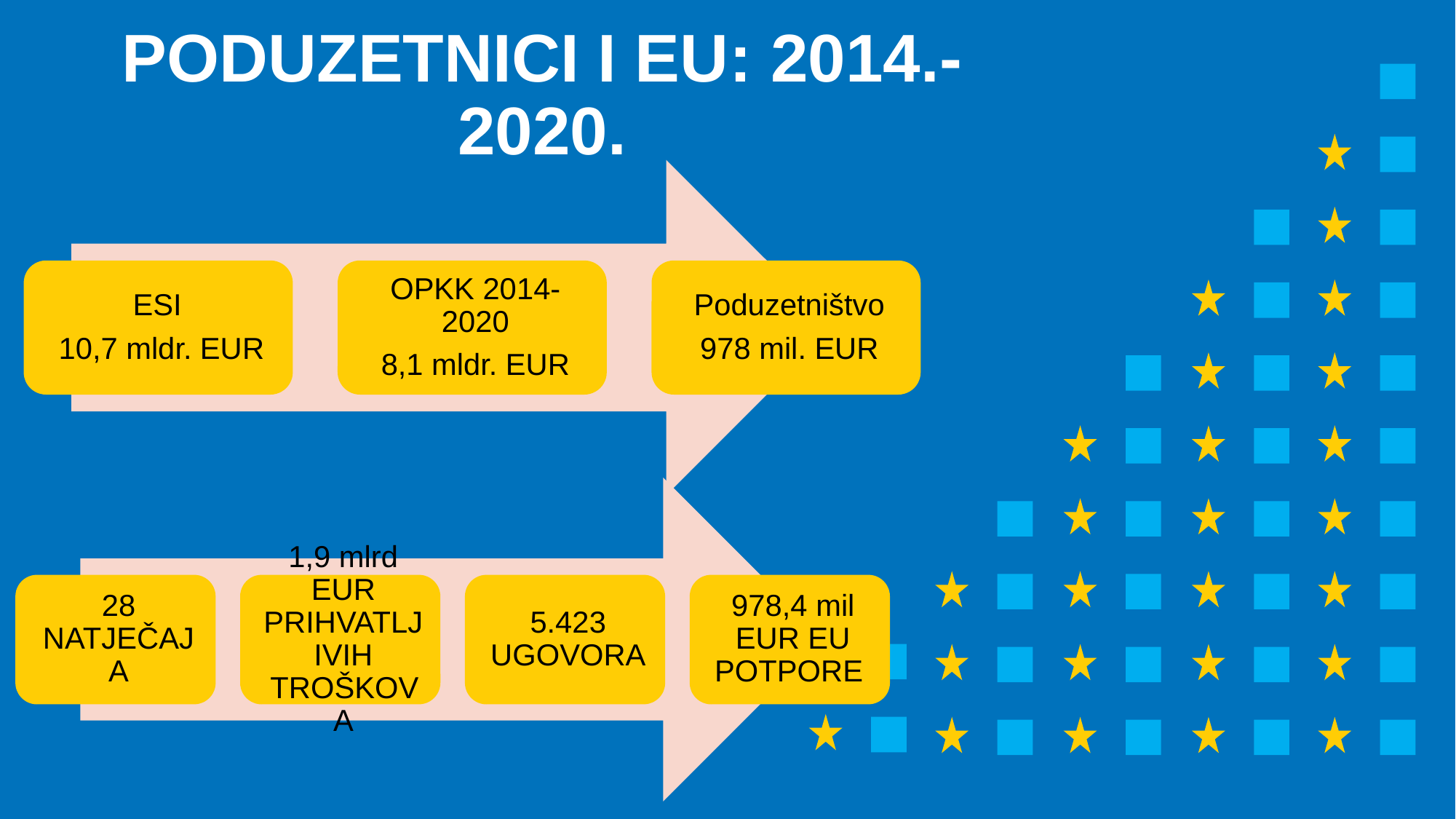

PODUZETNICI I EU: 2014.-2020.
ESI
10,7 mldr. EUR
OPKK 2014-2020
8,1 mldr. EUR
Poduzetništvo
978 mil. EUR
28 NATJEČAJA
1,9 mlrd EUR PRIHVATLJIVIH TROŠKOVA
5.423 UGOVORA
978,4 mil EUR EU POTPORE